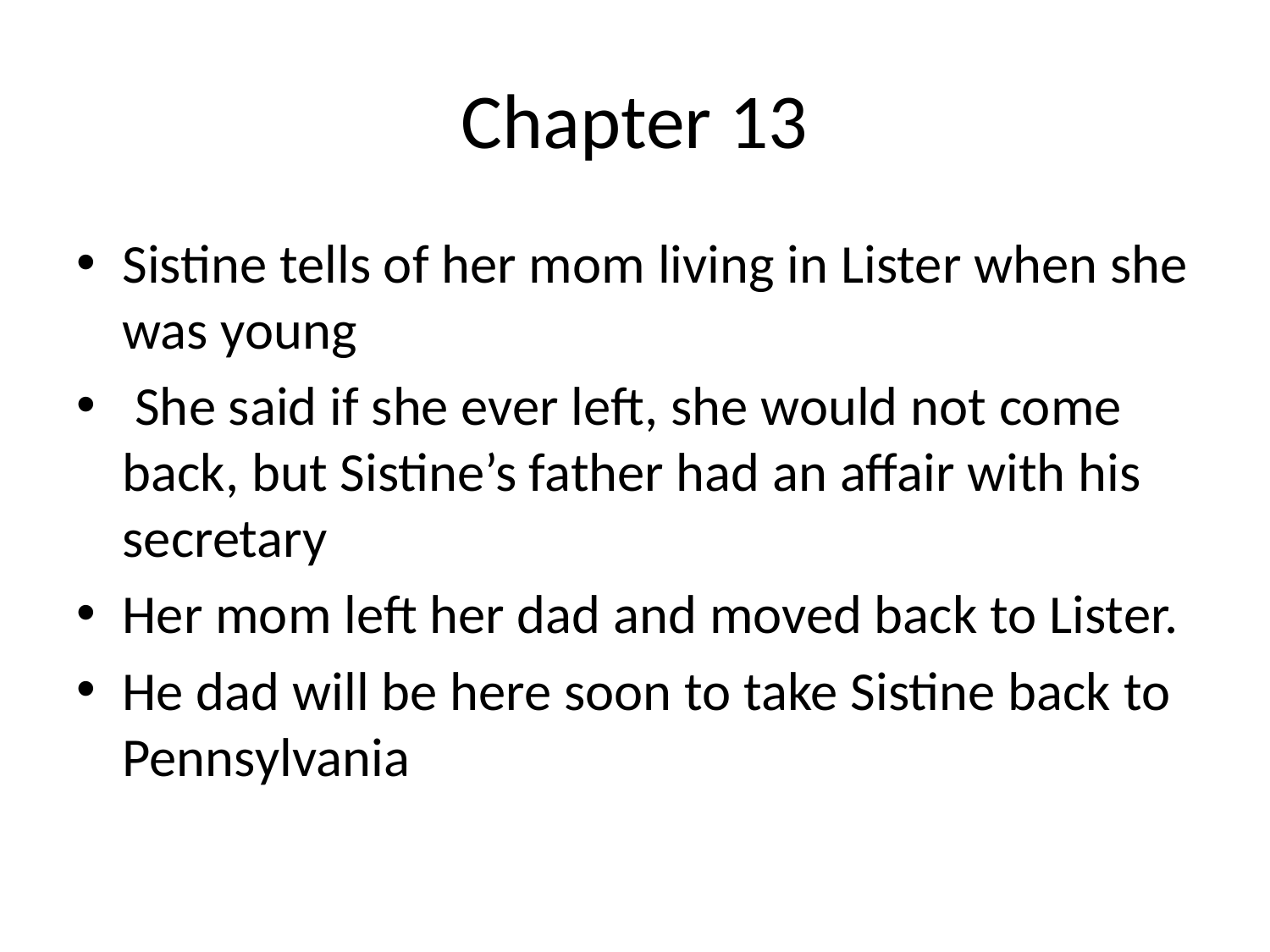

# Chapter 13
Sistine tells of her mom living in Lister when she was young
 She said if she ever left, she would not come back, but Sistine’s father had an affair with his secretary
Her mom left her dad and moved back to Lister.
He dad will be here soon to take Sistine back to Pennsylvania